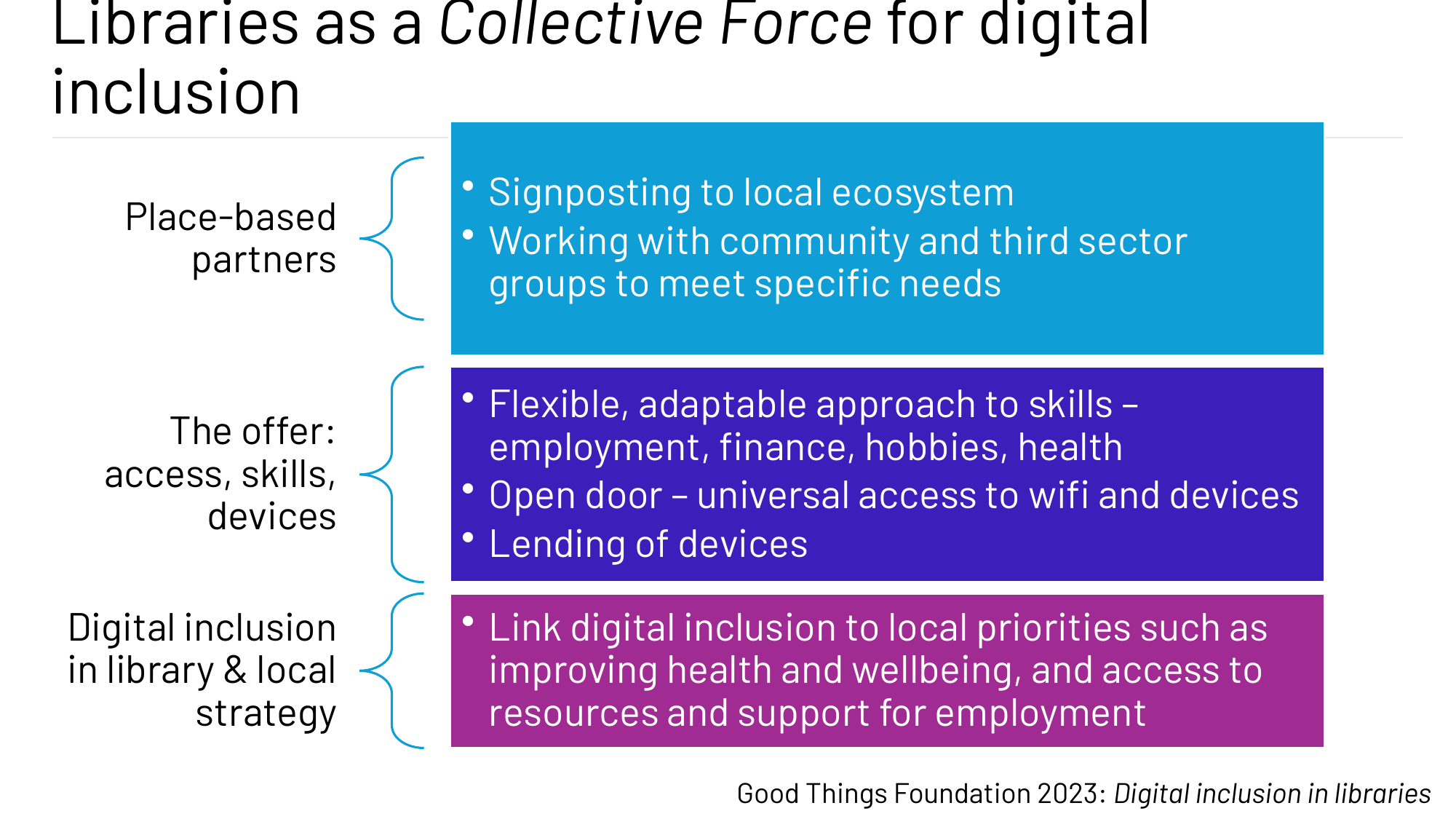

# Libraries as a Collective Force for digital inclusion
Place-based partners
Signposting to local ecosystem
Working with community and third sector groups to meet specific needs
The offer: access, skills, devices
Flexible, adaptable approach to skills – employment, finance, hobbies, health
Open door – universal access to wifi and devices
Lending of devices
Digital inclusion in library & local strategy
Link digital inclusion to local priorities such as improving health and wellbeing, and access to resources and support for employment
Good Things Foundation 2023: Digital inclusion in libraries